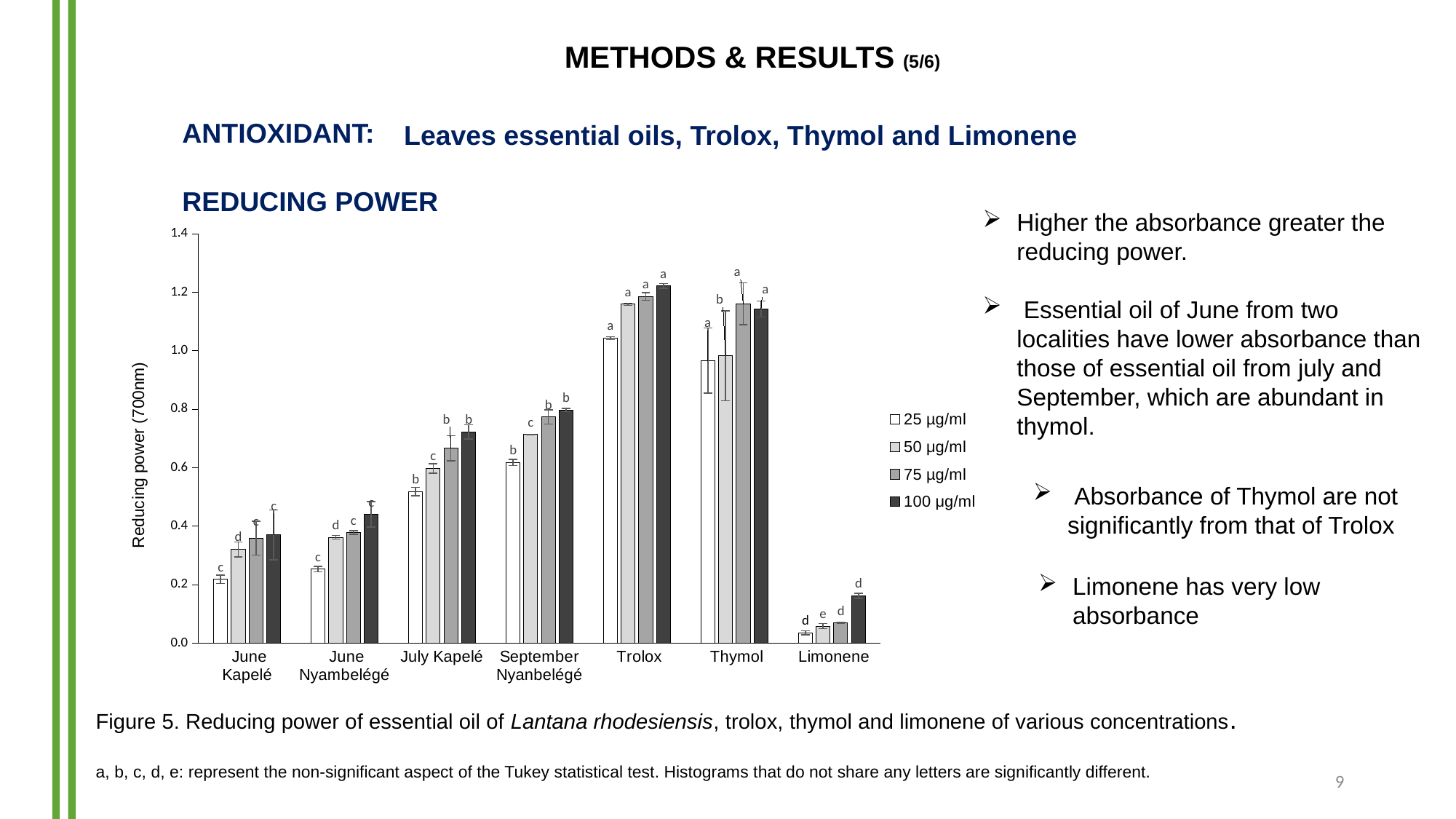

METHODS & RESULTS (5/6)
ANTIOXIDANT:
Leaves essential oils, Trolox, Thymol and Limonene
REDUCING POWER
Higher the absorbance greater the reducing power.

 Essential oil of June from two localities have lower absorbance than those of essential oil from july and September, which are abundant in thymol.

### Chart

| Category | 25 µg/ml | 50 μg/ml | 75 µg/ml | 100 μg/ml |
|---|---|---|---|---|
|  June Kapelé | 0.218 | 0.32066666666666666 | 0.3586666666666667 | 0.37033333333333335 |
|  June Nyambelégé | 0.253 | 0.36166666666666664 | 0.37799999999999995 | 0.43999999999999995 |
| July Kapelé | 0.5183333333333334 | 0.5973333333333333 | 0.6666666666666666 | 0.722 |
| September Nyanbelégé | 0.6183333333333333 | 0.714 | 0.7736666666666667 | 0.797 |
|  Trolox | 1.043 | 1.159 | 1.1853333333333333 | 1.2213333333333336 |
|  Thymol | 0.9662499999999999 | 0.983 | 1.16075 | 1.1426666666666667 |
|  Limonene | 0.035750000000000004 | 0.057999999999999996 | 0.06925 | 0.16175 |
 Absorbance of Thymol are not significantly from that of Trolox
Limonene has very low absorbance
Figure 5. Reducing power of essential oil of Lantana rhodesiensis, trolox, thymol and limonene of various concentrations.
a, b, c, d, e: represent the non-significant aspect of the Tukey statistical test. Histograms that do not share any letters are significantly different.
9